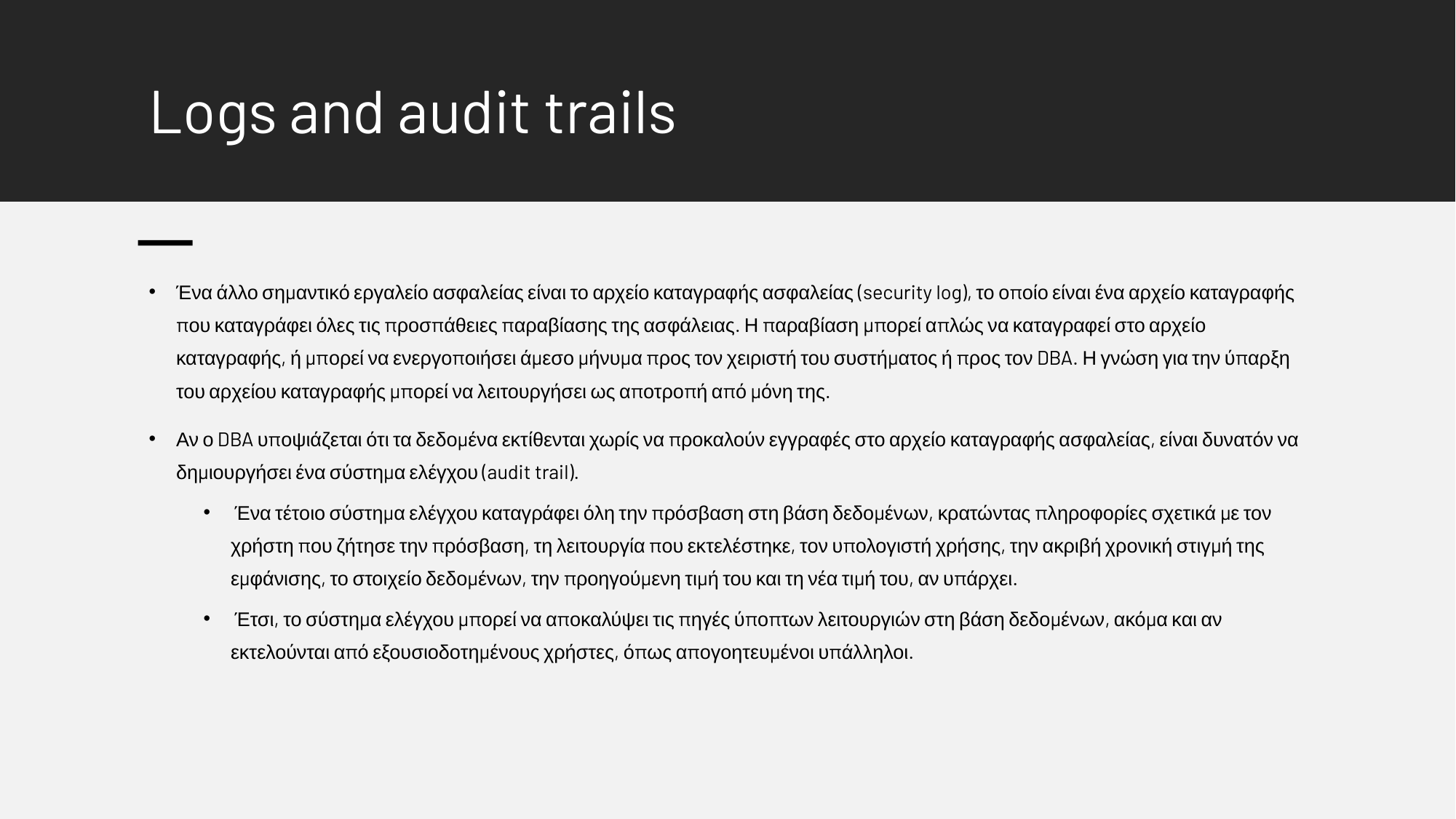

# Logs and audit trails

Ένα άλλο σημαντικό εργαλείο ασφαλείας είναι το αρχείο καταγραφής ασφαλείας (security log), το οποίο είναι ένα αρχείο καταγραφής που καταγράφει όλες τις προσπάθειες παραβίασης της ασφάλειας. Η παραβίαση μπορεί απλώς να καταγραφεί στο αρχείο καταγραφής, ή μπορεί να ενεργοποιήσει άμεσο μήνυμα προς τον χειριστή του συστήματος ή προς τον DBA. Η γνώση για την ύπαρξη του αρχείου καταγραφής μπορεί να λειτουργήσει ως αποτροπή από μόνη της.
Αν ο DBA υποψιάζεται ότι τα δεδομένα εκτίθενται χωρίς να προκαλούν εγγραφές στο αρχείο καταγραφής ασφαλείας, είναι δυνατόν να δημιουργήσει ένα σύστημα ελέγχου (audit trail).
 Ένα τέτοιο σύστημα ελέγχου καταγράφει όλη την πρόσβαση στη βάση δεδομένων, κρατώντας πληροφορίες σχετικά με τον χρήστη που ζήτησε την πρόσβαση, τη λειτουργία που εκτελέστηκε, τον υπολογιστή χρήσης, την ακριβή χρονική στιγμή της εμφάνισης, το στοιχείο δεδομένων, την προηγούμενη τιμή του και τη νέα τιμή του, αν υπάρχει.
 Έτσι, το σύστημα ελέγχου μπορεί να αποκαλύψει τις πηγές ύποπτων λειτουργιών στη βάση δεδομένων, ακόμα και αν εκτελούνται από εξουσιοδοτημένους χρήστες, όπως απογοητευμένοι υπάλληλοι.